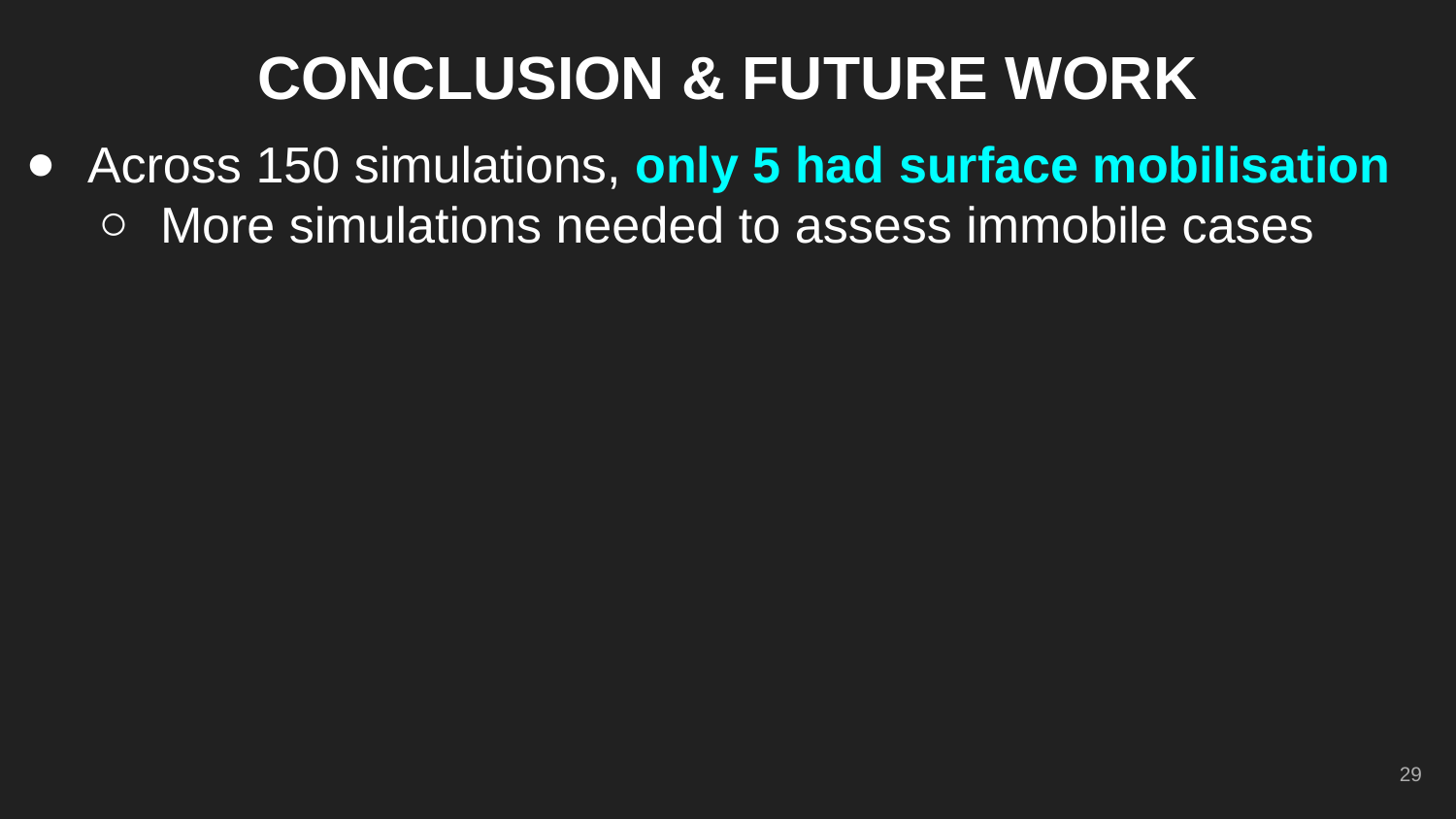

# CONCLUSION & FUTURE WORK
Across 150 simulations, only 5 had surface mobilisation
More simulations needed to assess immobile cases

29